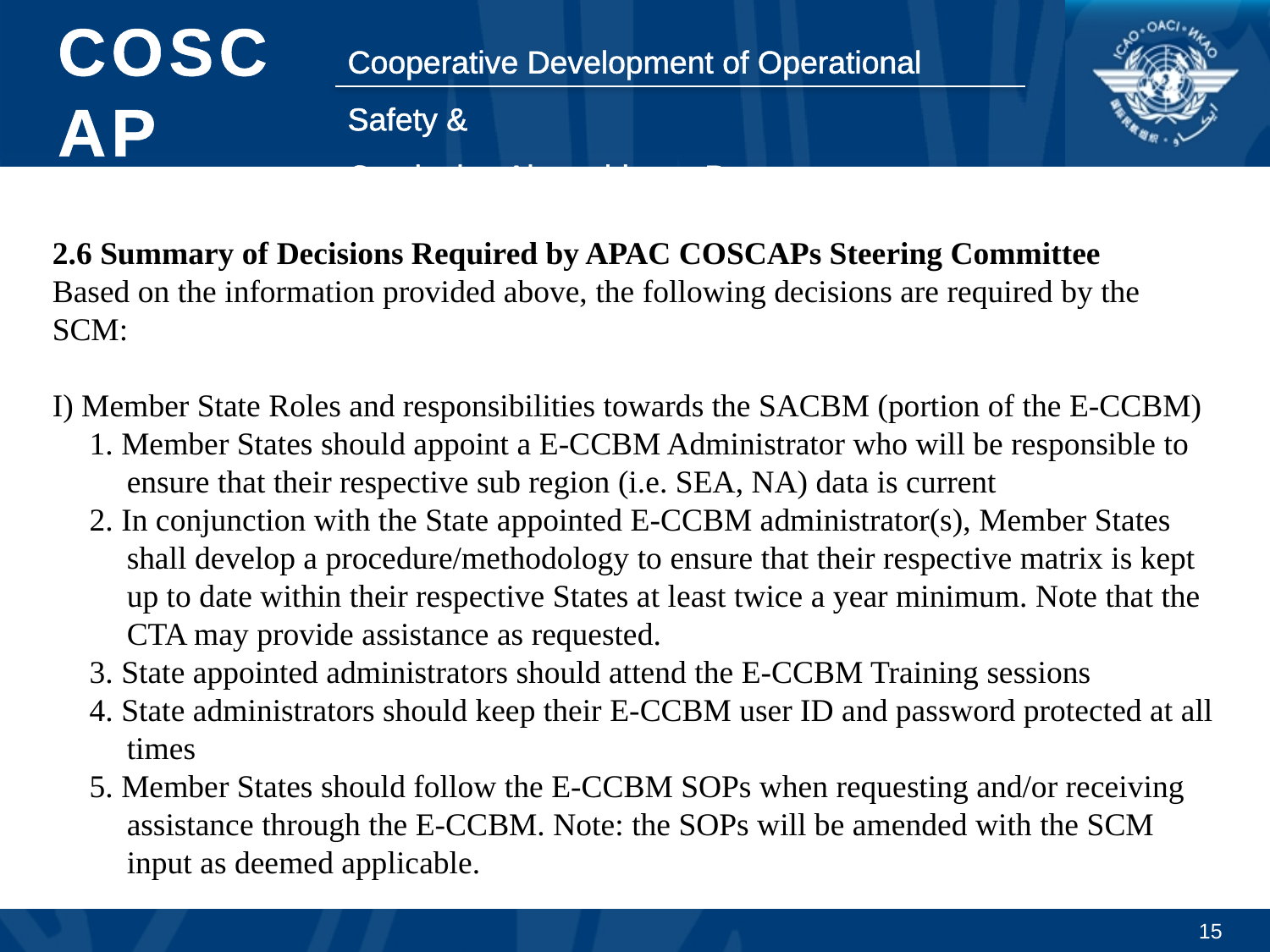

2.6 Summary of Decisions Required by APAC COSCAPs Steering Committee
Based on the information provided above, the following decisions are required by the SCM:

I) Member State Roles and responsibilities towards the SACBM (portion of the E-CCBM)
1. Member States should appoint a E-CCBM Administrator who will be responsible to ensure that their respective sub region (i.e. SEA, NA) data is current
2. In conjunction with the State appointed E-CCBM administrator(s), Member States shall develop a procedure/methodology to ensure that their respective matrix is kept up to date within their respective States at least twice a year minimum. Note that the CTA may provide assistance as requested.
3. State appointed administrators should attend the E-CCBM Training sessions
4. State administrators should keep their E-CCBM user ID and password protected at all times
5. Member States should follow the E-CCBM SOPs when requesting and/or receiving assistance through the E-CCBM. Note: the SOPs will be amended with the SCM input as deemed applicable.
15